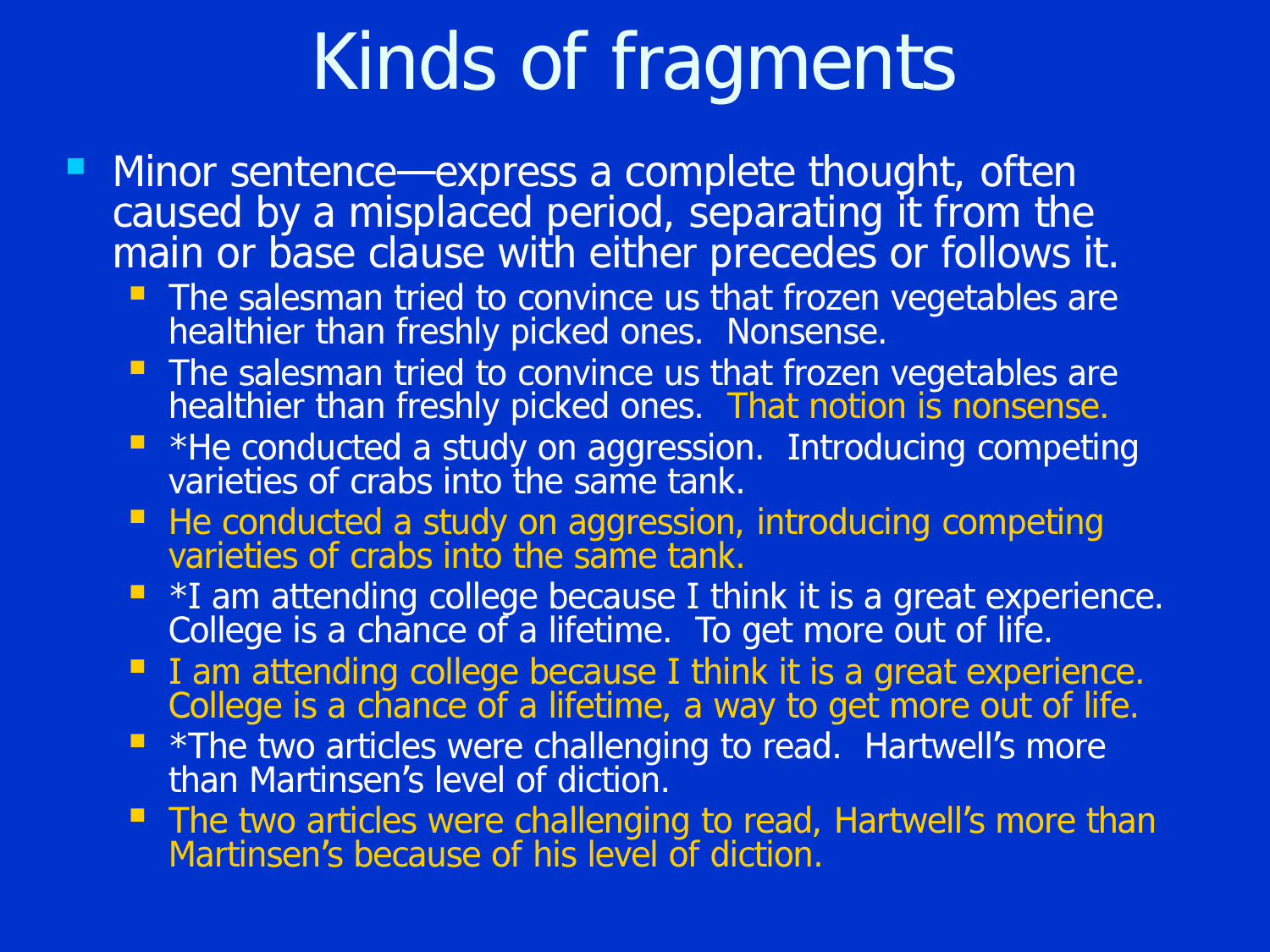

# Kinds of fragments
Minor sentence—express a complete thought, often caused by a misplaced period, separating it from the main or base clause with either precedes or follows it.
The salesman tried to convince us that frozen vegetables are healthier than freshly picked ones.  Nonsense.
The salesman tried to convince us that frozen vegetables are healthier than freshly picked ones.  That notion is nonsense.
*He conducted a study on aggression.  Introducing competing varieties of crabs into the same tank.
He conducted a study on aggression, introducing competing varieties of crabs into the same tank.
*I am attending college because I think it is a great experience.  College is a chance of a lifetime.  To get more out of life.
I am attending college because I think it is a great experience.  College is a chance of a lifetime, a way to get more out of life.
*The two articles were challenging to read.  Hartwell’s more than Martinsen’s level of diction.
The two articles were challenging to read, Hartwell’s more than Martinsen’s because of his level of diction.